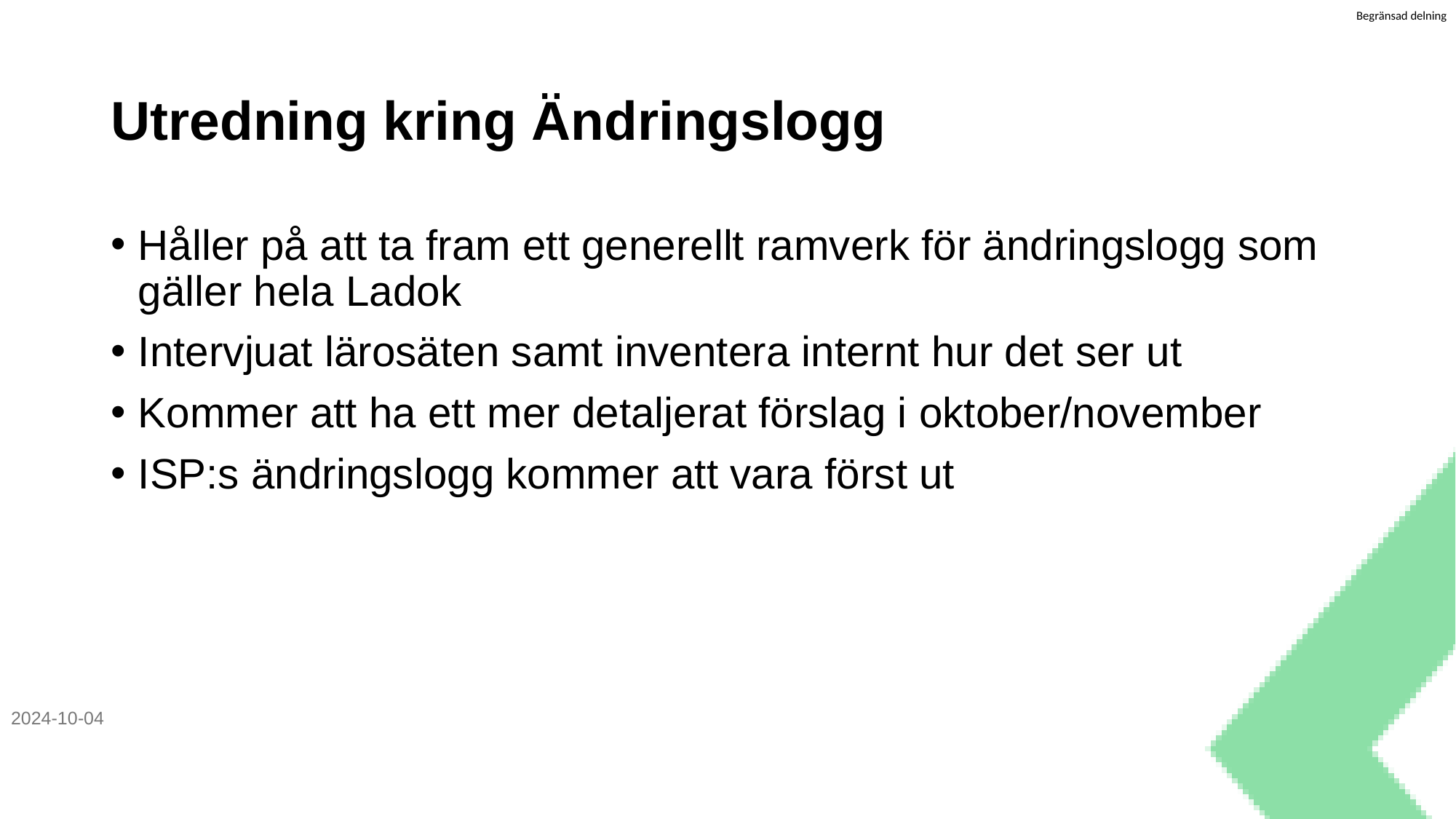

# Utredning kring Ändringslogg
Håller på att ta fram ett generellt ramverk för ändringslogg som gäller hela Ladok
Intervjuat lärosäten samt inventera internt hur det ser ut
Kommer att ha ett mer detaljerat förslag i oktober/november
ISP:s ändringslogg kommer att vara först ut
2024-10-04